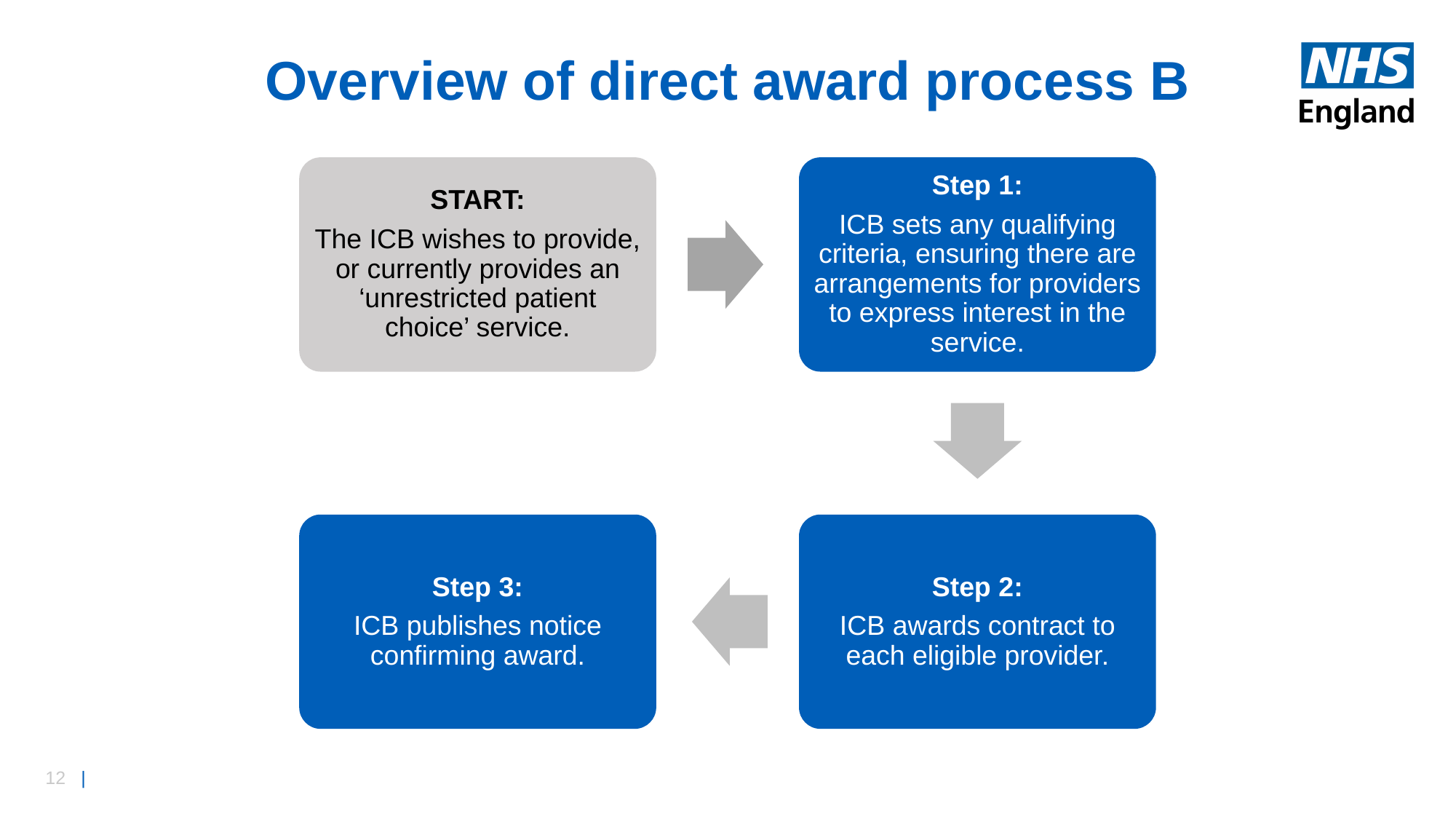

# Overview of direct award process B
START:
The ICB wishes to provide, or currently provides an ‘unrestricted patient choice’ service.
Step 1:
ICB sets any qualifying criteria, ensuring there are arrangements for providers to express interest in the service.

Step 3:
ICB publishes notice confirming award.
Step 2:
ICB awards contract to each eligible provider.